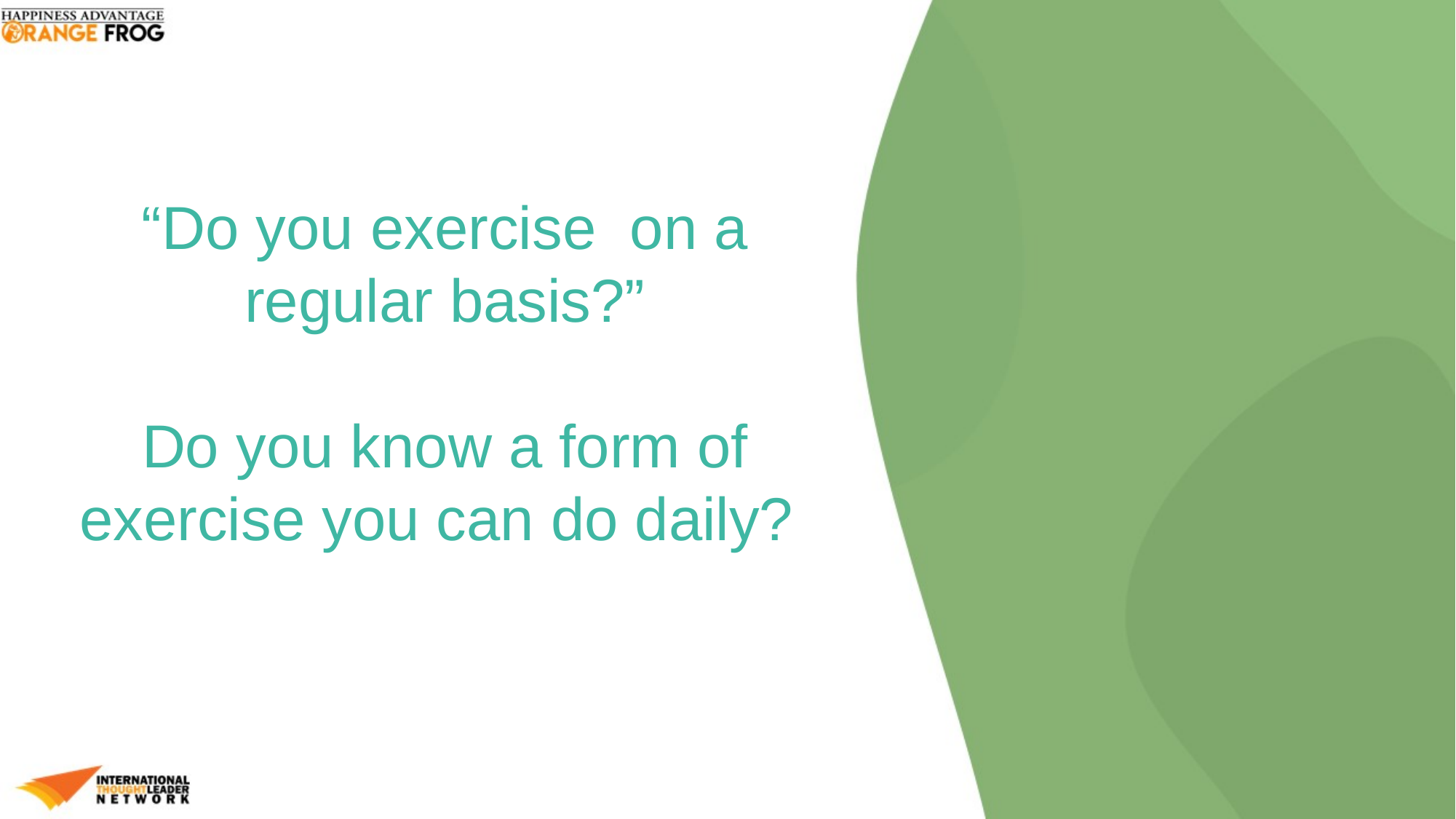

“Do you exercise  on a regular basis?”

Do you know a form of exercise you can do daily?